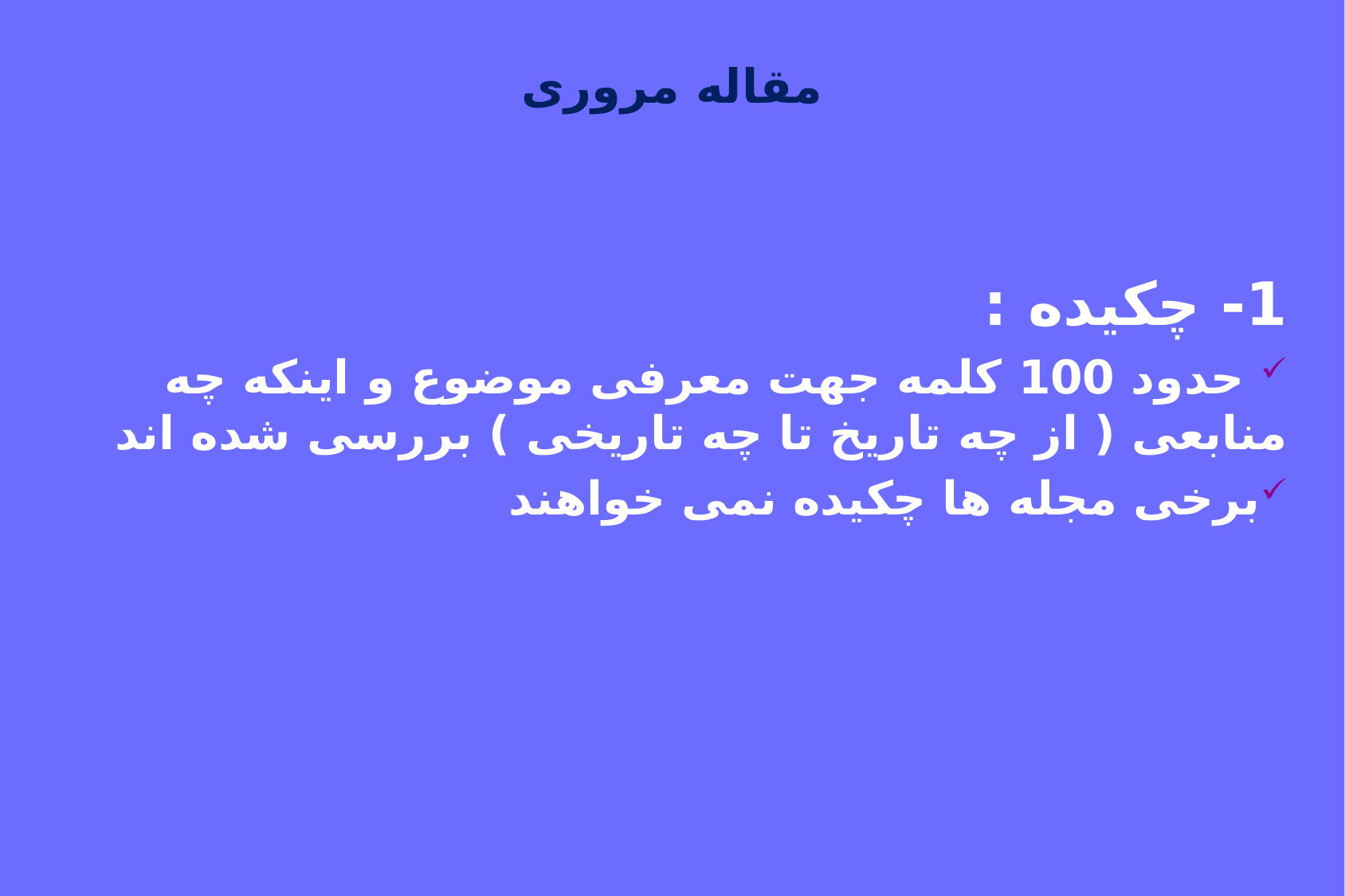

# مقاله مروری
1- چکيده :
 حدود 100 کلمه جهت معرفی موضوع و اينکه چه منابعی ( از چه تاريخ تا چه تاريخی ) بررسی شده اند
برخی مجله ها چکيده نمی خواهند